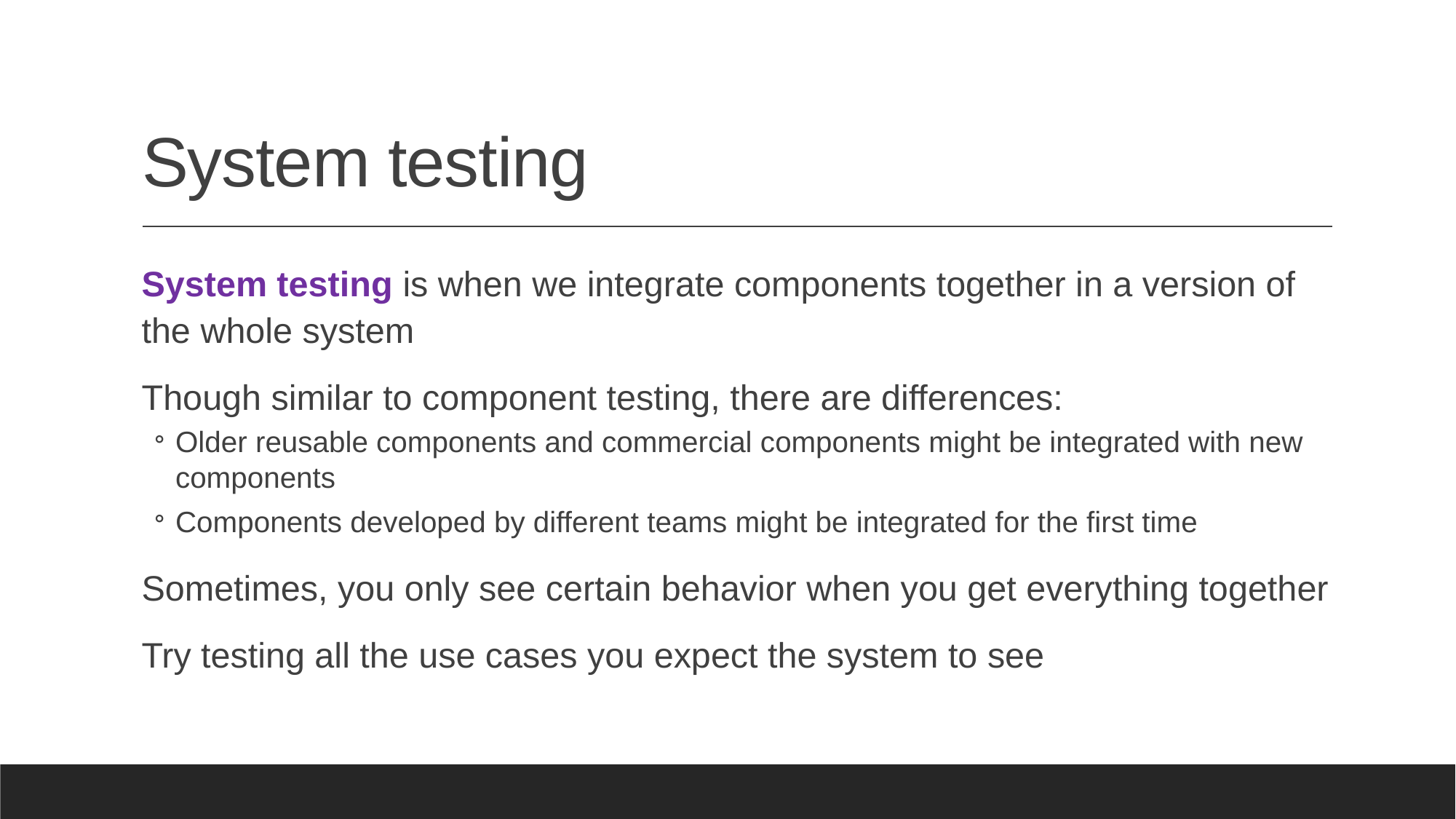

# System testing
System testing is when we integrate components together in a version of the whole system
Though similar to component testing, there are differences:
Older reusable components and commercial components might be integrated with new components
Components developed by different teams might be integrated for the first time
Sometimes, you only see certain behavior when you get everything together
Try testing all the use cases you expect the system to see